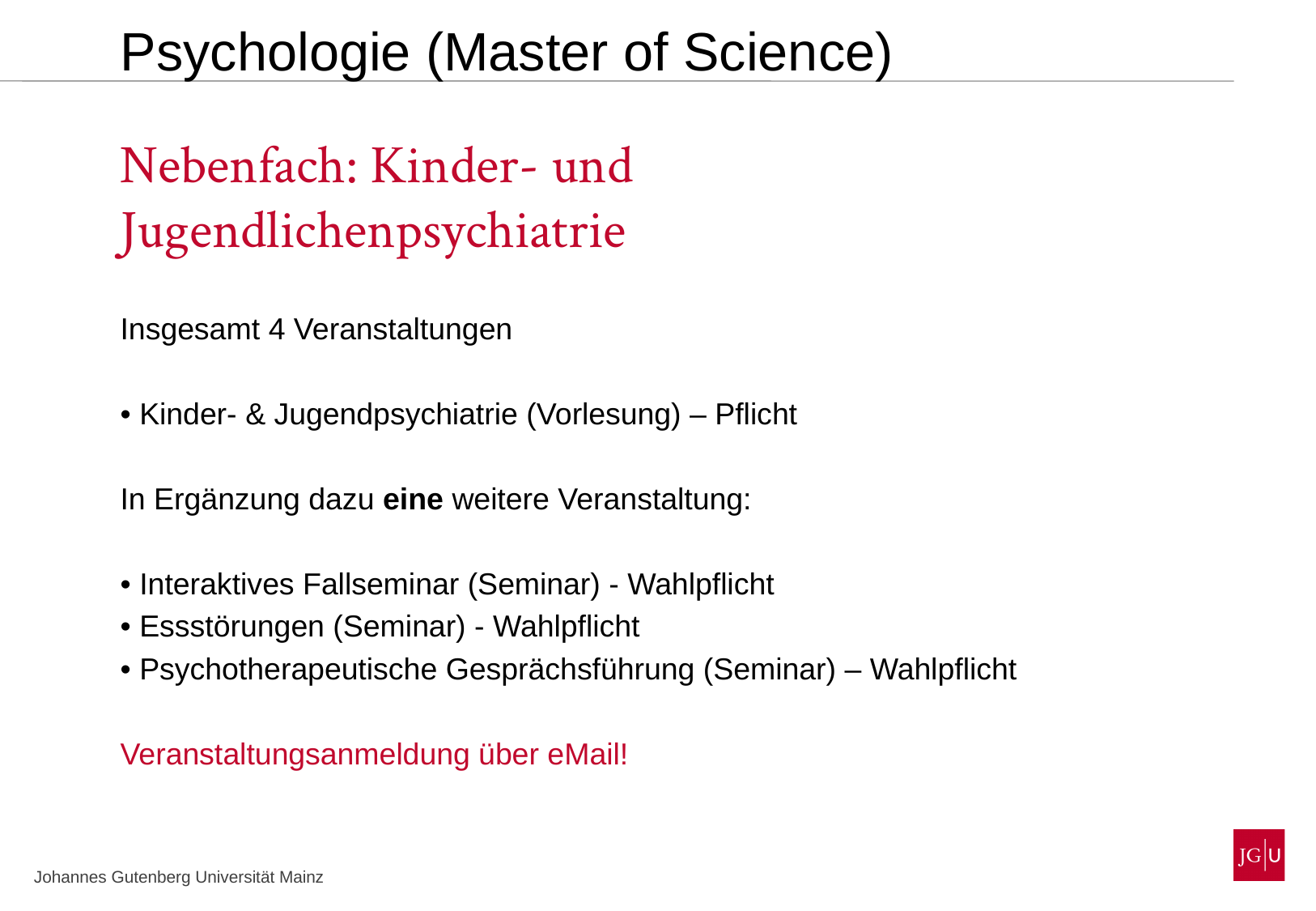

Psychologie (Master of Science)
Nebenfach: Kinder- und Jugendlichenpsychiatrie

Insgesamt 4 Veranstaltungen

• Kinder- & Jugendpsychiatrie (Vorlesung) – Pflicht

In Ergänzung dazu eine weitere Veranstaltung:

• Interaktives Fallseminar (Seminar) - Wahlpflicht
• Essstörungen (Seminar) - Wahlpflicht
• Psychotherapeutische Gesprächsführung (Seminar) – Wahlpflicht

Veranstaltungsanmeldung über eMail!